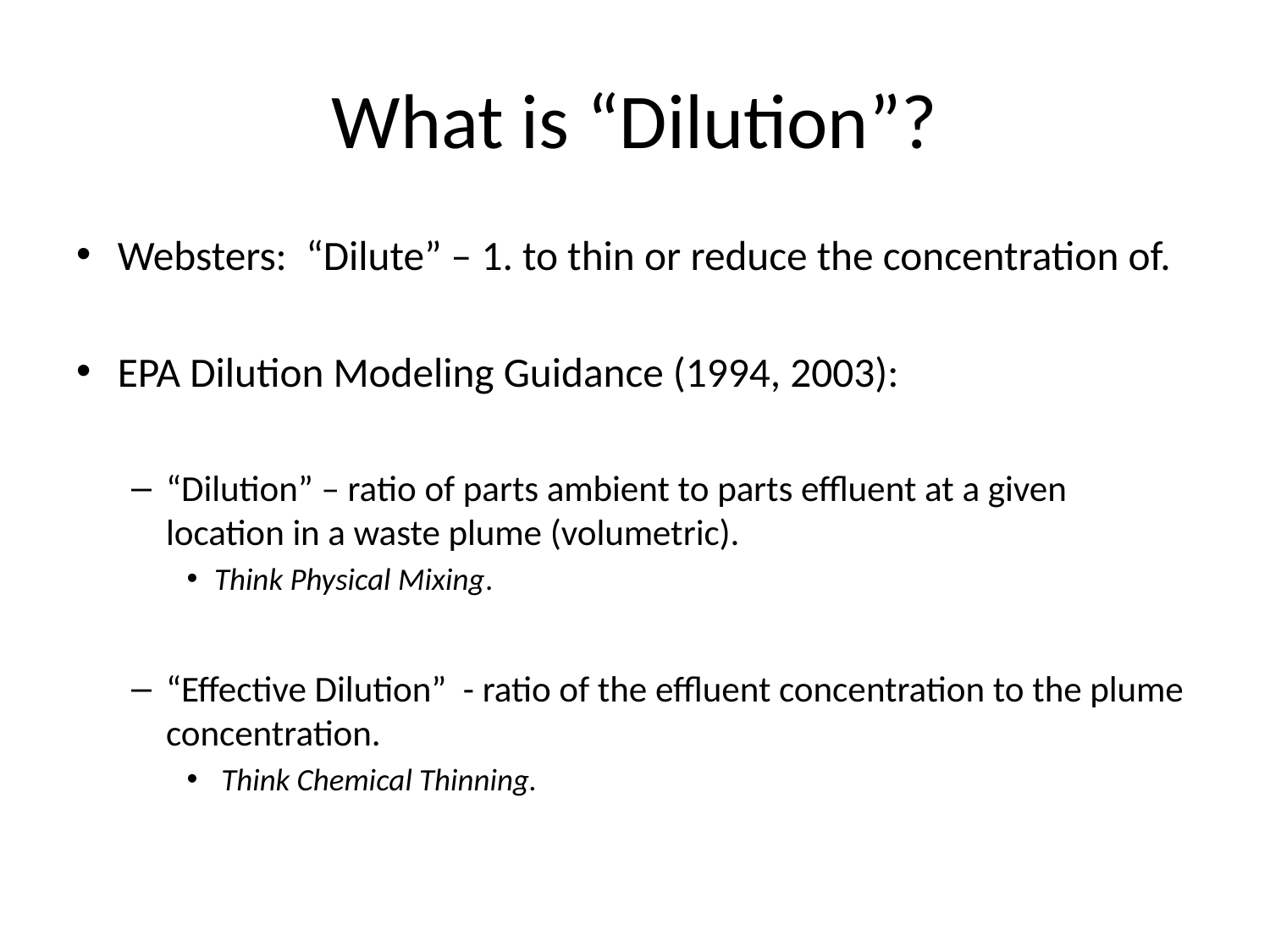

# What is “Dilution”?
Websters:  “Dilute” – 1. to thin or reduce the concentration of.

EPA Dilution Modeling Guidance (1994, 2003):

“Dilution” – ratio of parts ambient to parts effluent at a given location in a waste plume (volumetric).
Think Physical Mixing.

“Effective Dilution”  - ratio of the effluent concentration to the plume concentration.
 Think Chemical Thinning.